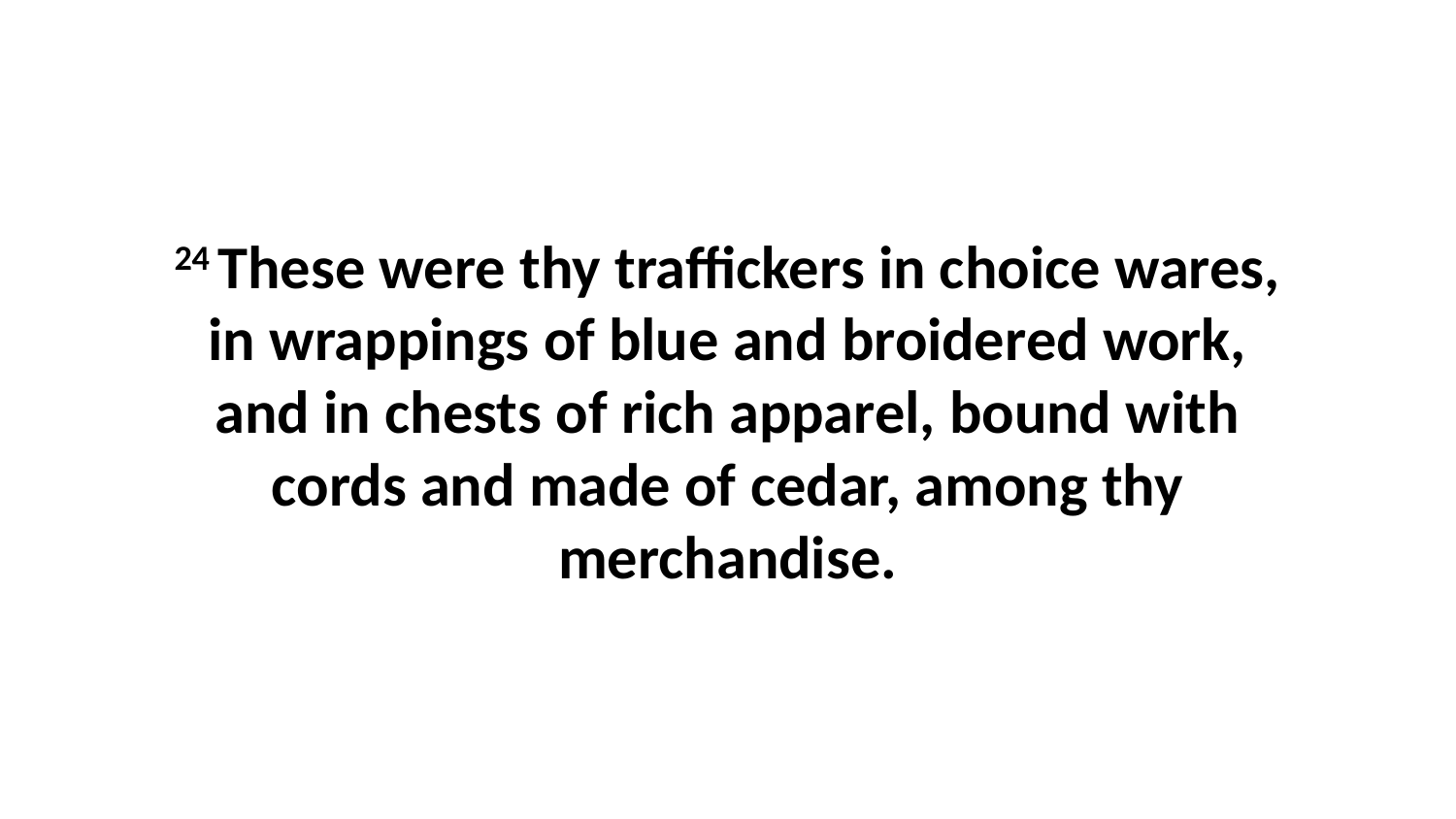

24 These were thy traffickers in choice wares, in wrappings of blue and broidered work, and in chests of rich apparel, bound with cords and made of cedar, among thy merchandise.